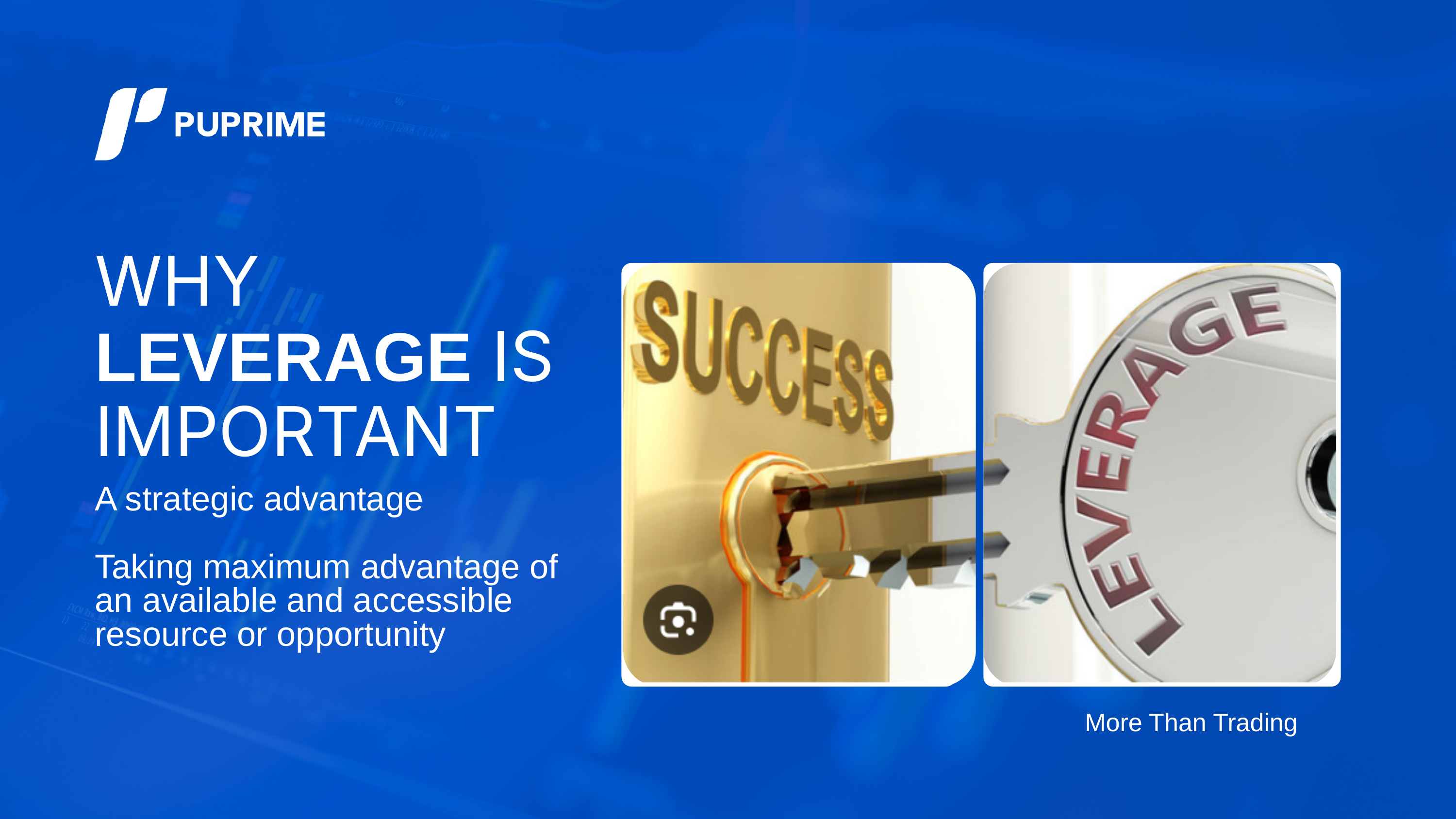

WHY LEVERAGE IS IMPORTANT

A strategic advantage

Taking maximum advantage of an available and accessible resource or opportunity
More Than Trading